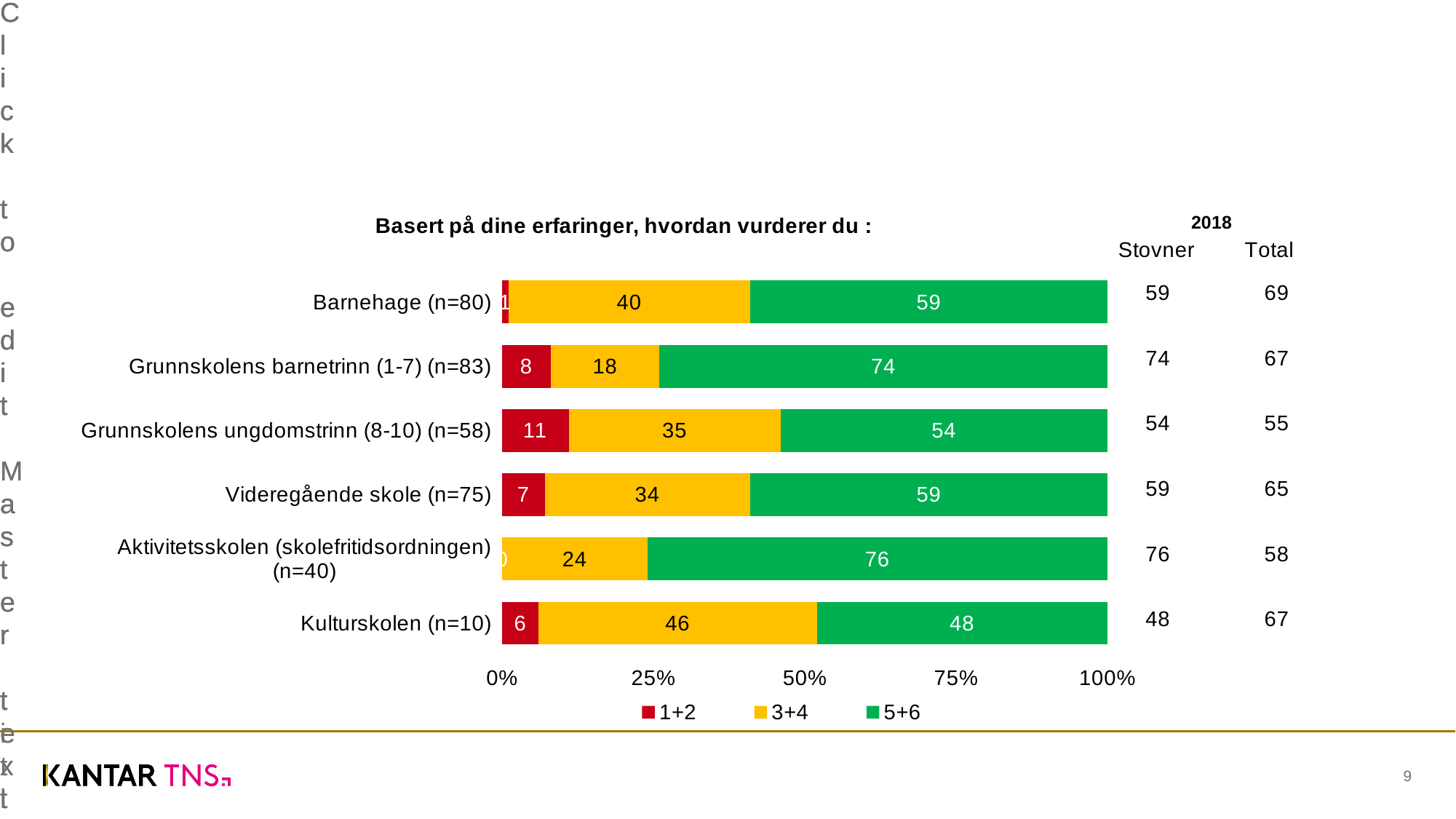

Click to edit Master title style
Click to edit Master text styles
Click to edit Master text styles

### Chart: Basert på dine erfaringer, hvordan vurderer du :

| Category | 1+2 | 3+4 | 5+6 |
|---|---|---|---|
| Barnehage (n=80) | 1.0 | 40.0 | 59.0 |
| Grunnskolens barnetrinn (1-7) (n=83) | 8.0 | 18.0 | 74.0 |
| Grunnskolens ungdomstrinn (8-10) (n=58) | 11.0 | 35.0 | 54.0 |
| Videregående skole (n=75) | 7.0 | 34.0 | 59.0 |
| Aktivitetsskolen (skolefritidsordningen) (n=40) | 0.0 | 24.0 | 76.0 |
| Kulturskolen (n=10) | 6.0 | 46.0 | 48.0 |

### Chart: 2018

| Category | Stovner | Total |
|---|---|---|
| Barnehage (n=1142) | 59.0 | 69.0 |
| Grunnskolens barnetrinn (1-7) (n=1019) | 74.0 | 67.0 |
| Grunnskolens ungdomstrinn (8-10) (n=432) | 54.0 | 55.0 |
| Videregående skole (n=645) | 59.0 | 65.0 |
| Aktivitetsskolen (skolefritidsordningen) (n=507) | 76.0 | 58.0 |
| Kulturskolen (n=172) | 48.0 | 67.0 |
9